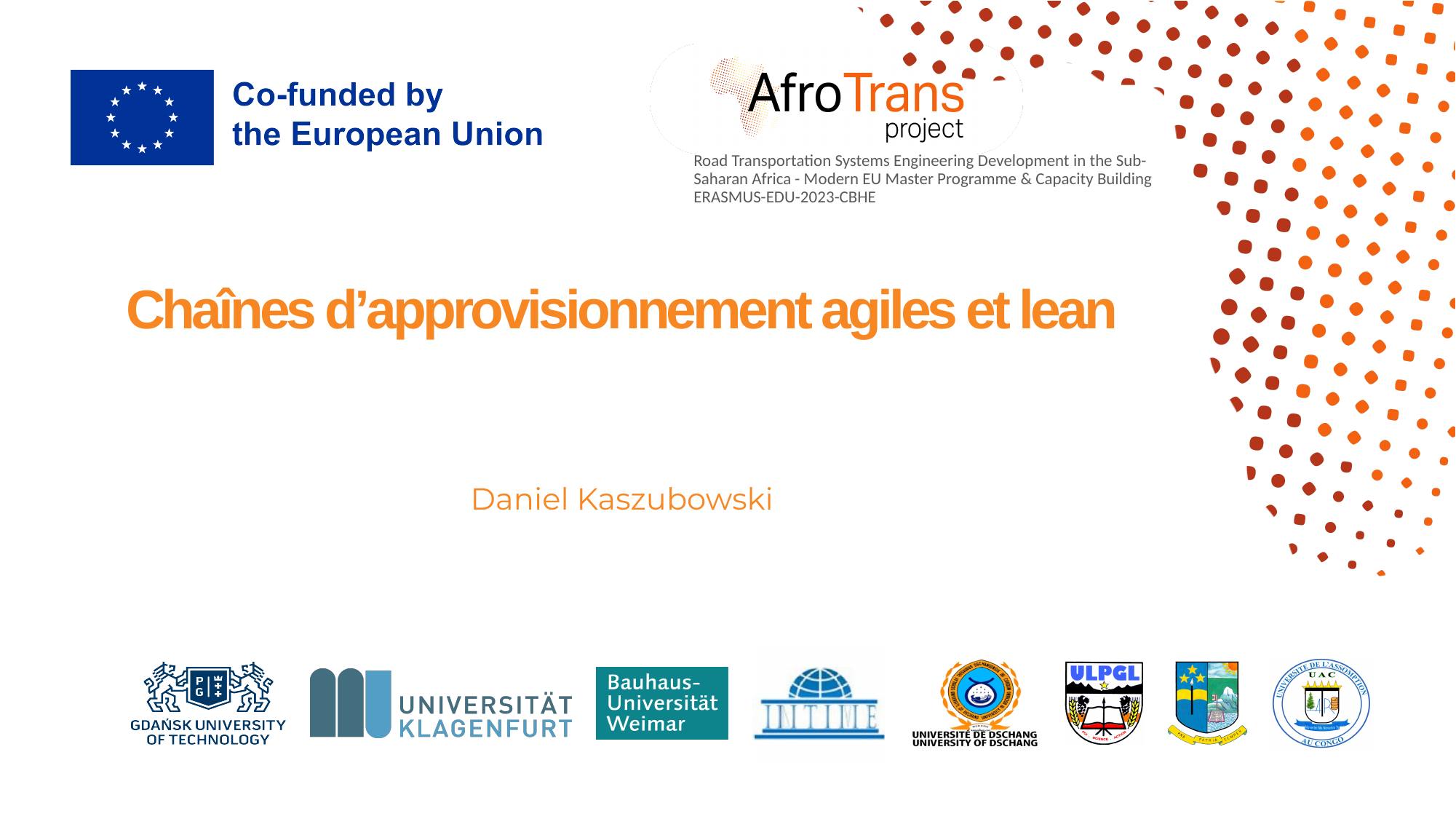

# Chaînes d’approvisionnement agiles et lean
Daniel Kaszubowski